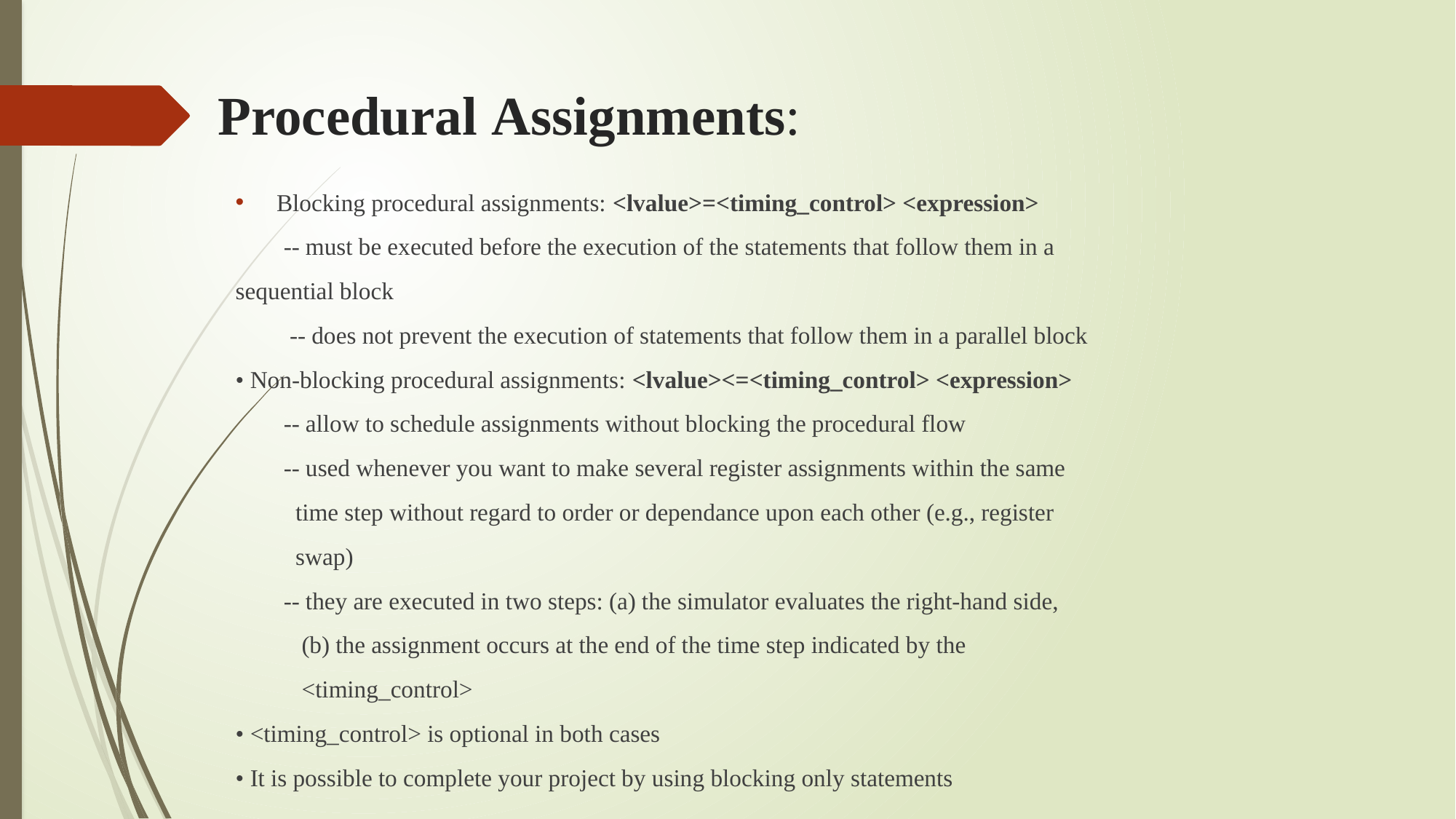

# Procedural Assignments:
Blocking procedural assignments: <lvalue>=<timing_control> <expression>
        -- must be executed before the execution of the statements that follow them in a
sequential block
         -- does not prevent the execution of statements that follow them in a parallel block
• Non-blocking procedural assignments: <lvalue><=<timing_control> <expression>
        -- allow to schedule assignments without blocking the procedural flow
        -- used whenever you want to make several register assignments within the same
          time step without regard to order or dependance upon each other (e.g., register
          swap)
        -- they are executed in two steps: (a) the simulator evaluates the right-hand side,
           (b) the assignment occurs at the end of the time step indicated by the
           <timing_control>
• <timing_control> is optional in both cases
• It is possible to complete your project by using blocking only statements